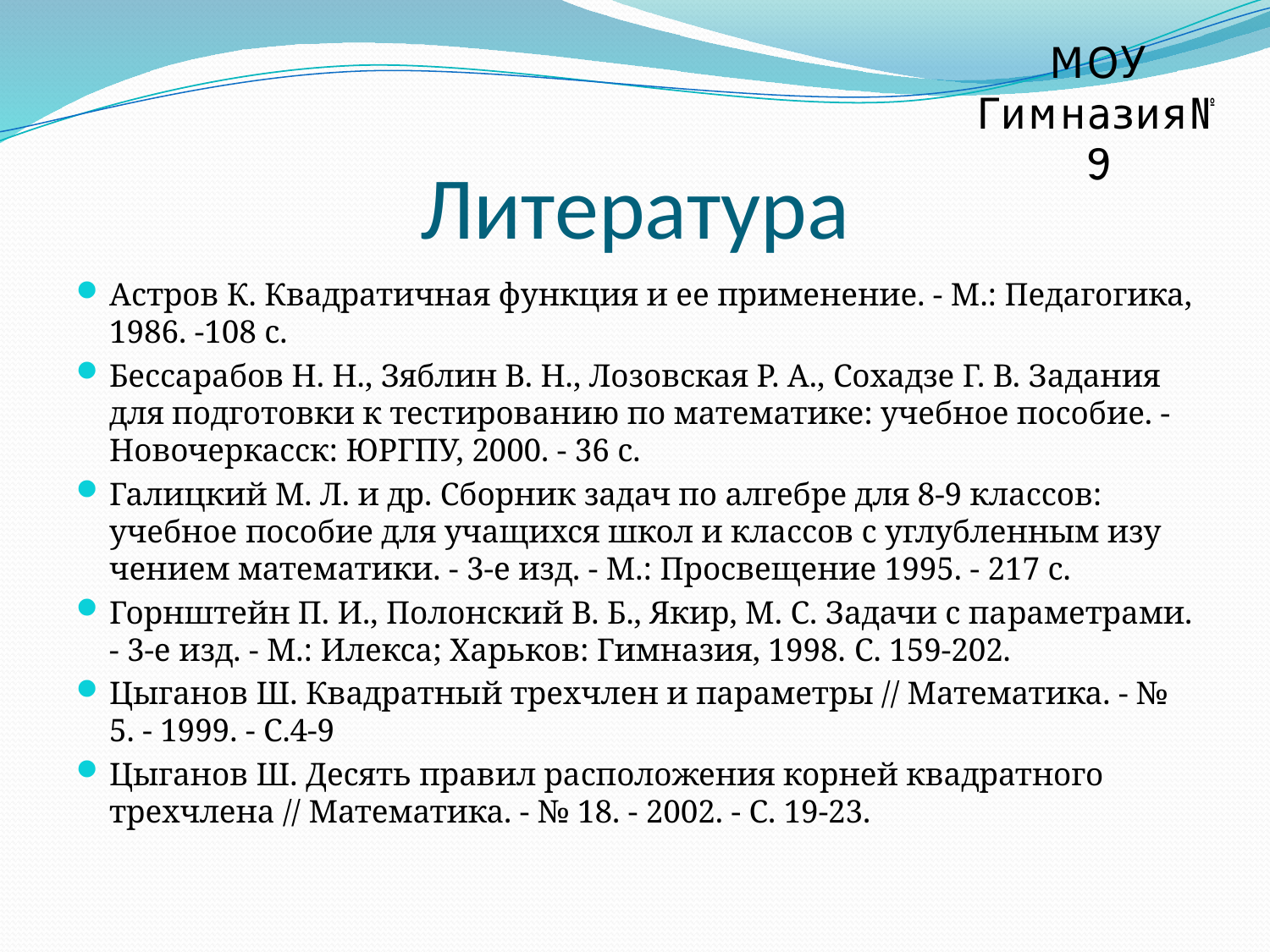

МОУ Гимназия№9
# Литература
Астров К. Квадратичная функция и ее применение. - М.: Педагогика, 1986. -108 с.
Бессарабов Н. Н., Зяблин В. Н., Лозовская Р. А., Сохадзе Г. В. Задания для подготовки к тестированию по математике: учебное пособие. - Новочеркасск: ЮРГПУ, 2000. - 36 с.
Галицкий М. Л. и др. Сборник задач по алгебре для 8-9 классов: учебное пособие для учащихся школ и классов с углубленным изу­чением математики. - 3-е изд. - М.: Просвещение 1995. - 217 с.
Горнштейн П. И., Полонский В. Б., Якир, М. С. Задачи с па­раметрами. - 3-е изд. - М.: Илекса; Харьков: Гимназия, 1998. ­С. 159-202.
Цыганов Ш. Квадратный трехчлен и параметры // Математика. - № 5. - 1999. - С.4-9
Цыганов Ш. Десять правил расположения корней квадратного трехчлена // Математика. - № 18. - 2002. - С. 19-23.